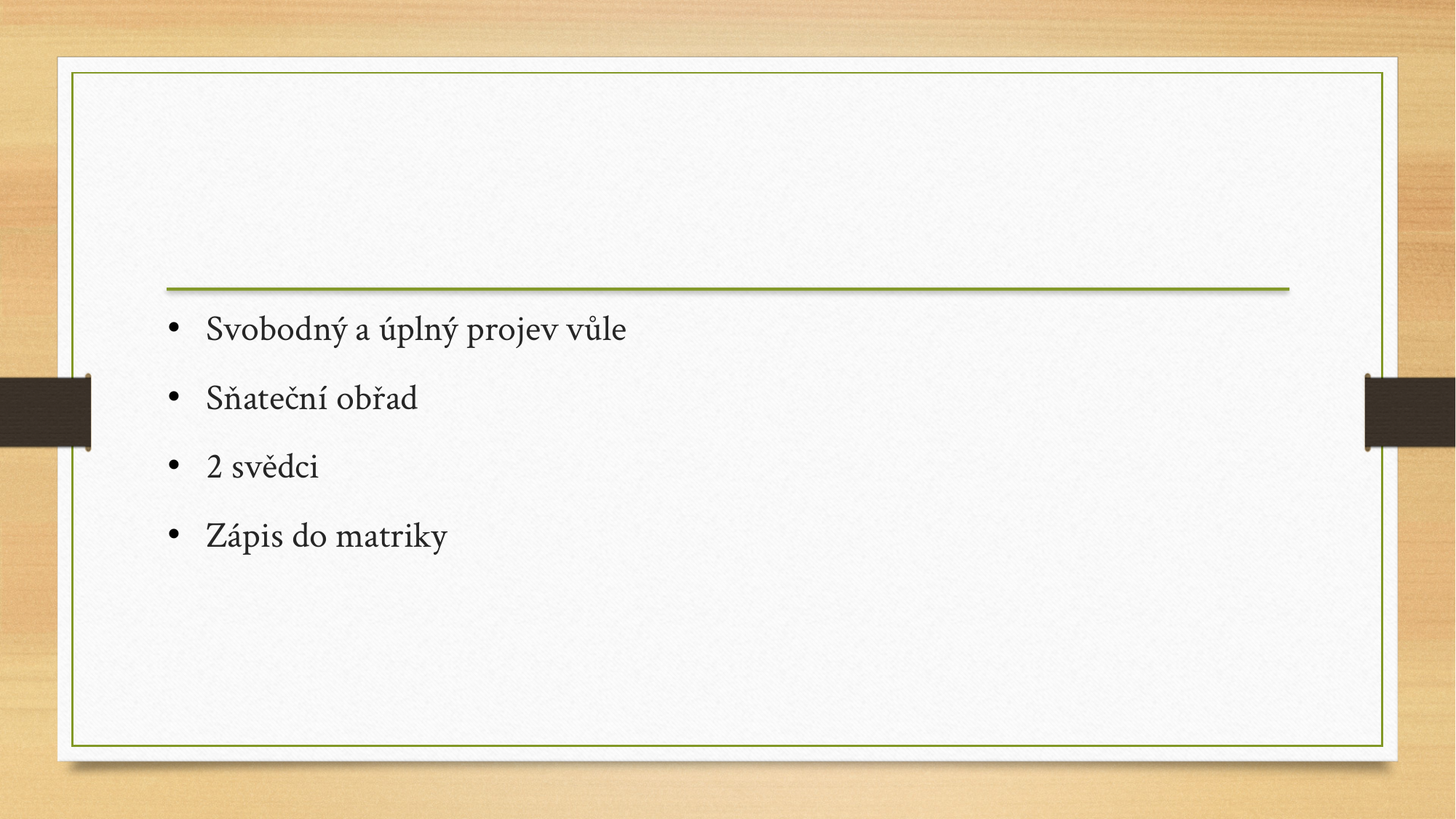

Svobodný a úplný projev vůle
Sňateční obřad
2 svědci
Zápis do matriky